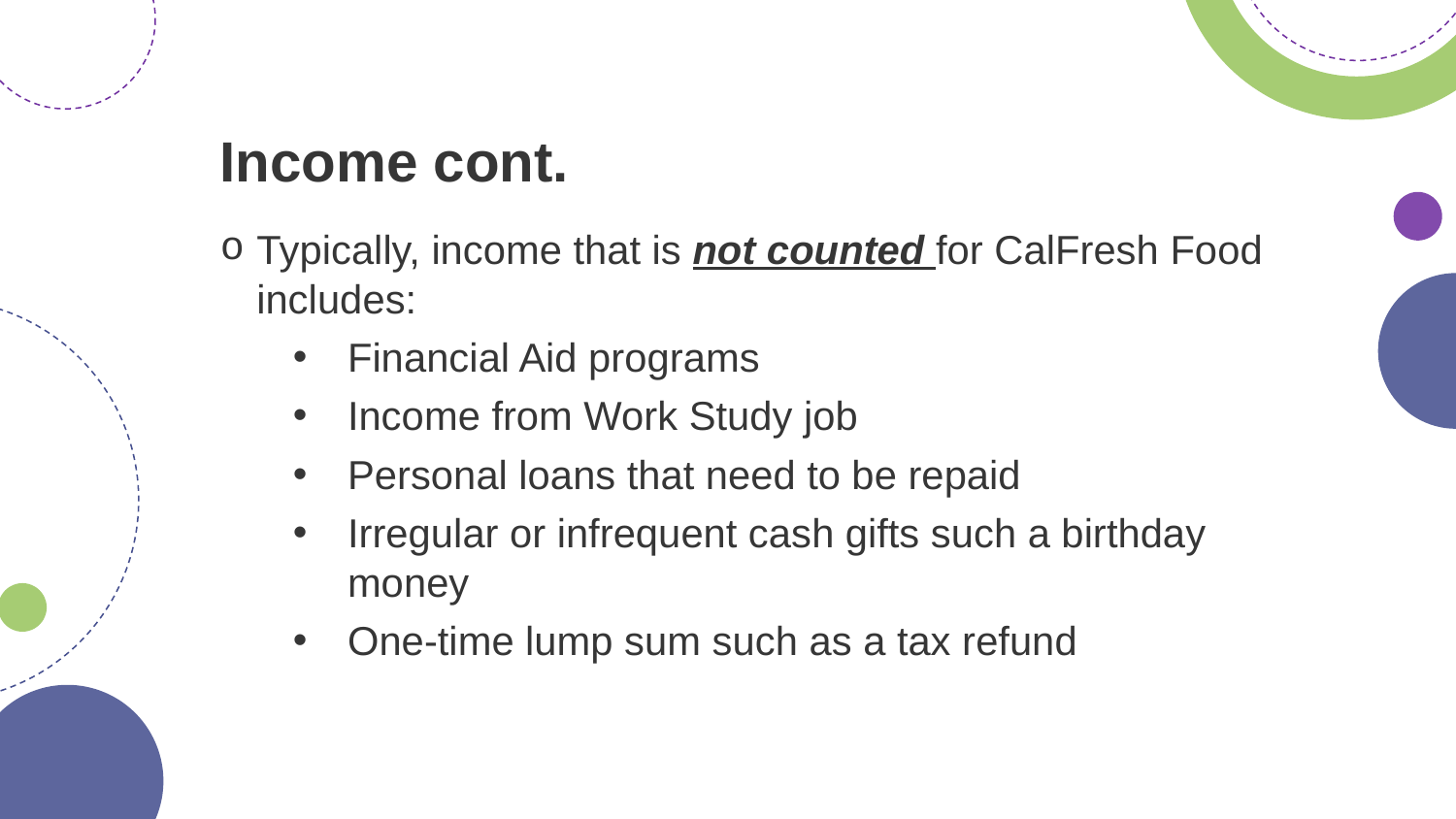

# Income cont.
Typically, income that is not counted for CalFresh Food includes:
Financial Aid programs
Income from Work Study job
Personal loans that need to be repaid
Irregular or infrequent cash gifts such a birthday money
One-time lump sum such as a tax refund